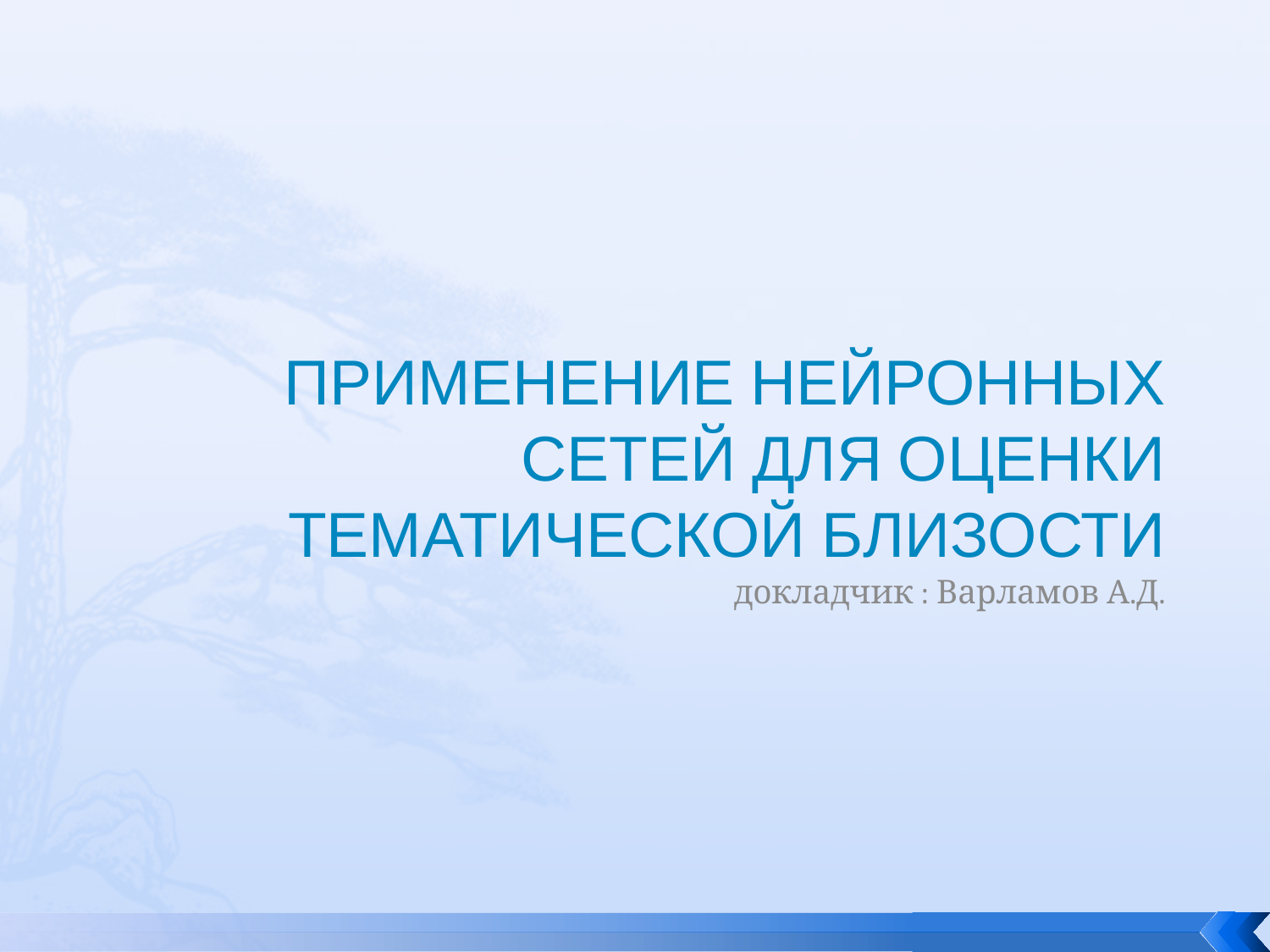

# Применение нейронных сетей для оценки тематической близости
докладчик : Варламов А.Д.